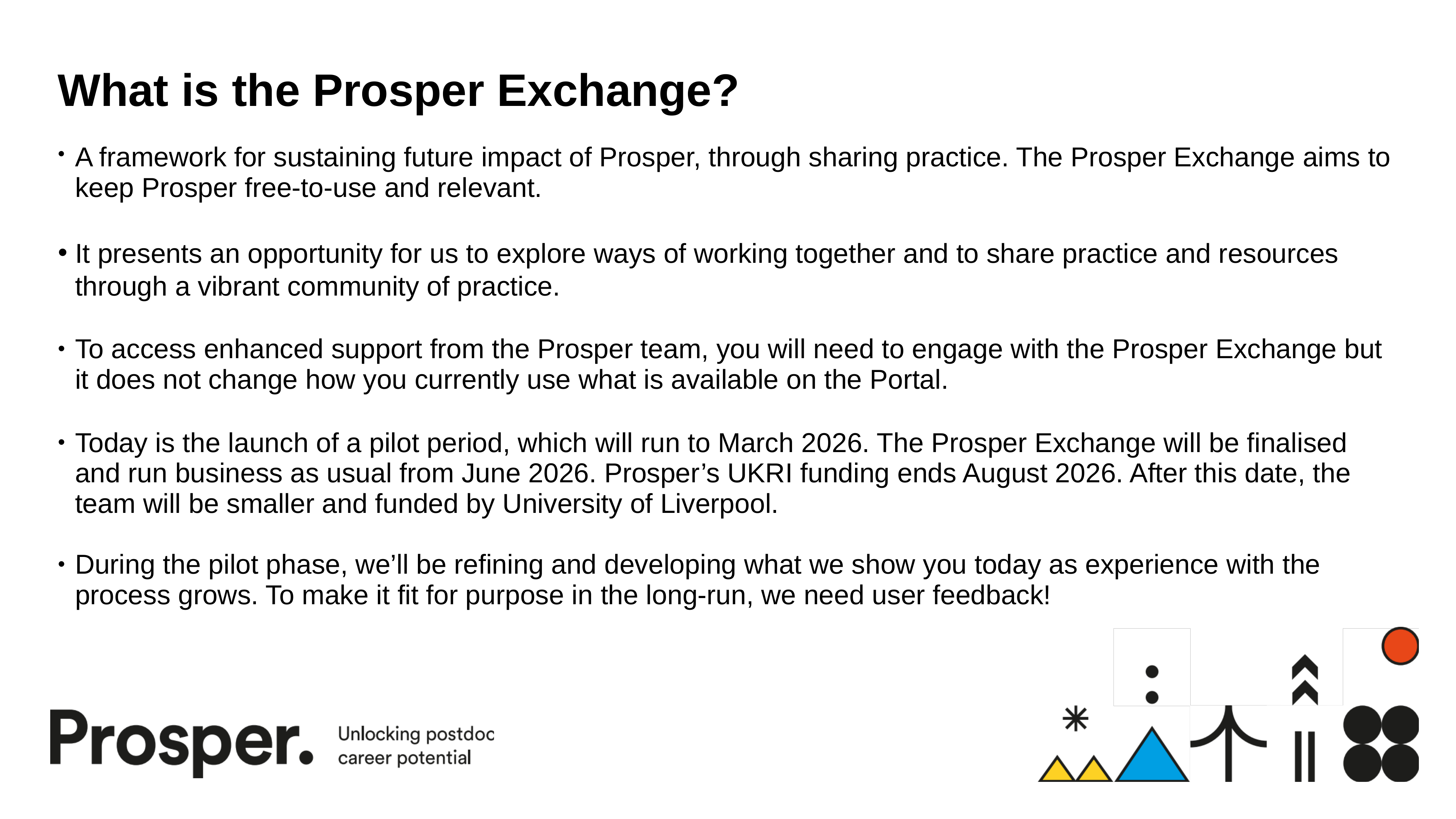

# What is the Prosper Exchange?
A framework for sustaining future impact of Prosper, through sharing practice. The Prosper Exchange aims to keep Prosper free-to-use and relevant.

It presents an opportunity for us to explore ways of working together and to share practice and resources through a vibrant community of practice.

To access enhanced support from the Prosper team, you will need to engage with the Prosper Exchange but it does not change how you currently use what is available on the Portal.

Today is the launch of a pilot period, which will run to March 2026. The Prosper Exchange will be finalised and run business as usual from June 2026. Prosper’s UKRI funding ends August 2026. After this date, the team will be smaller and funded by University of Liverpool.

During the pilot phase, we’ll be refining and developing what we show you today as experience with the process grows. To make it fit for purpose in the long-run, we need user feedback!